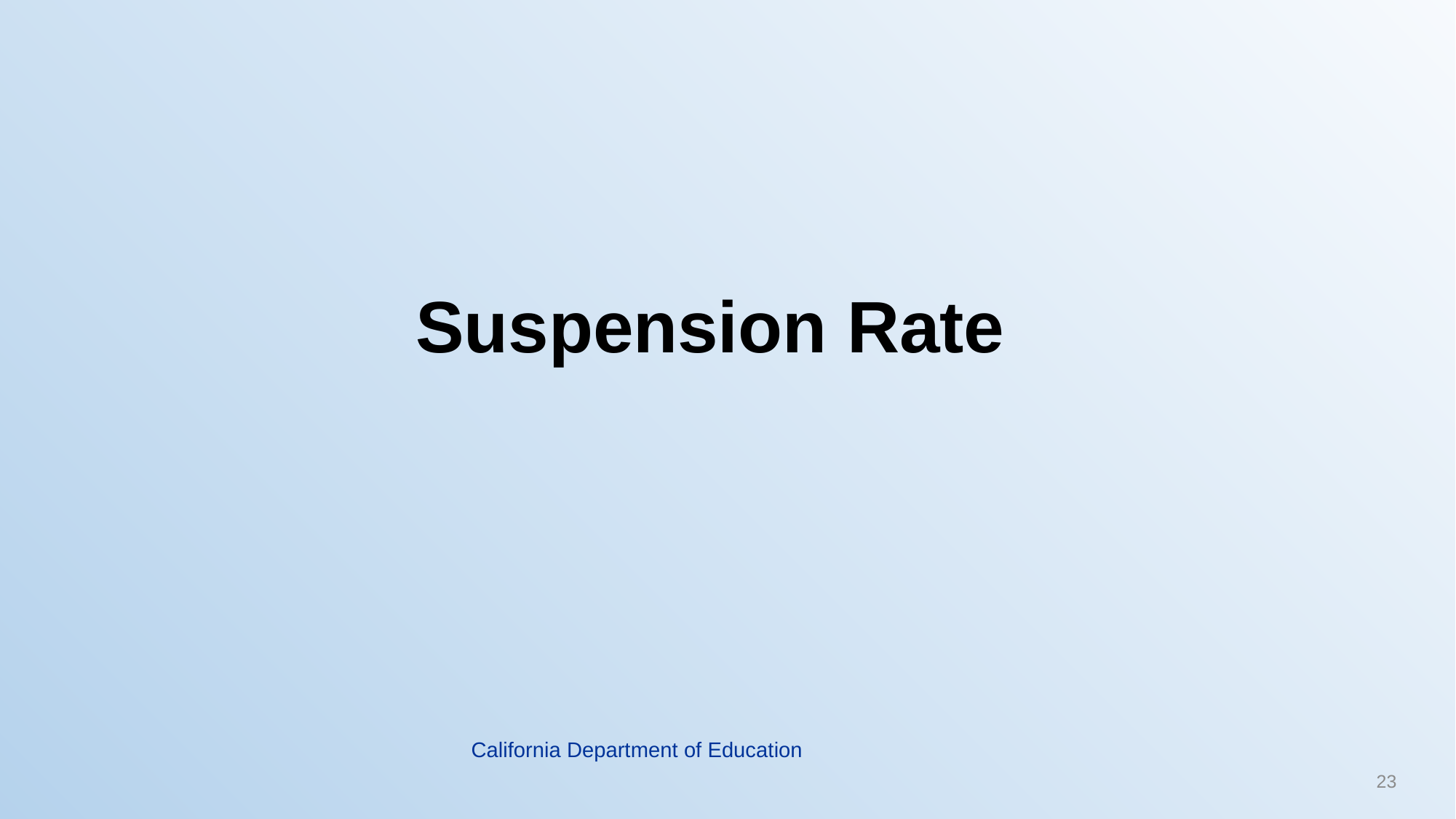

# Suspension Rate
California Department of Education
23